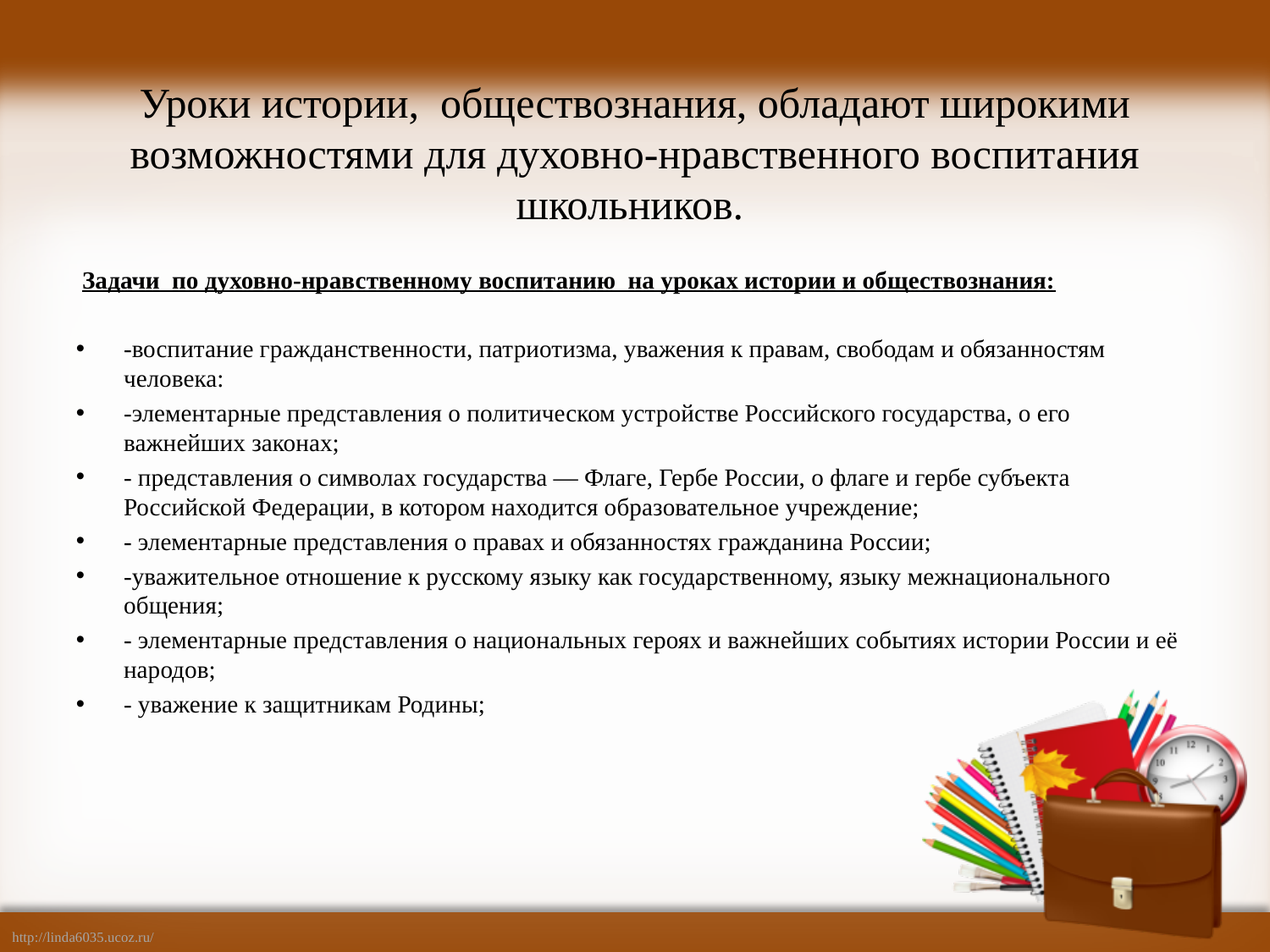

# Уроки истории,  обществознания, обладают широкими возможностями для духовно-нравственного воспитания школьников.
 Задачи  по духовно-нравственному воспитанию  на уроках истории и обществознания:

-воспитание гражданственности, патриотизма, уважения к правам, свободам и обязанностям человека:
-элементарные представления о политическом устройстве Российского государства, о его важнейших законах;
- представления о символах государства — Флаге, Гербе России, о флаге и гербе субъекта Российской Федерации, в котором находится образовательное учреждение;
- элементарные представления о правах и обязанностях гражданина России;
-уважительное отношение к русскому языку как государственному, языку межнационального общения;
- элементарные представления о национальных героях и важнейших событиях истории России и её народов;
- уважение к защитникам Родины;